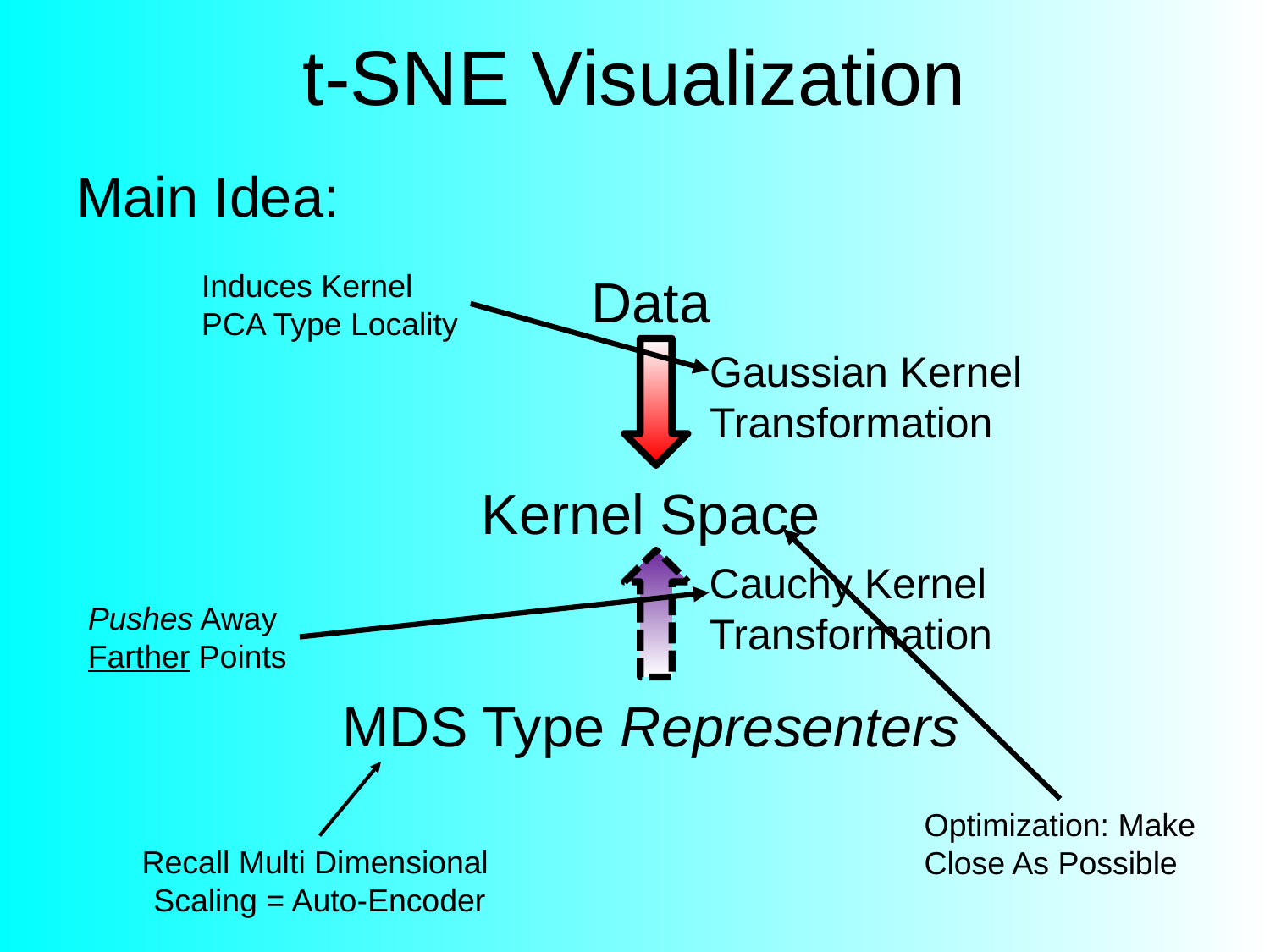

# t-SNE Visualization
Main Idea:
Data

Kernel Space

MDS Type Representers
Induces Kernel
PCA Type Locality

Gaussian Kernel
Transformation

Optimization: Make
Close As Possible

Cauchy Kernel
Transformation
Pushes Away
Farther Points
Recall Multi Dimensional
Scaling = Auto-Encoder